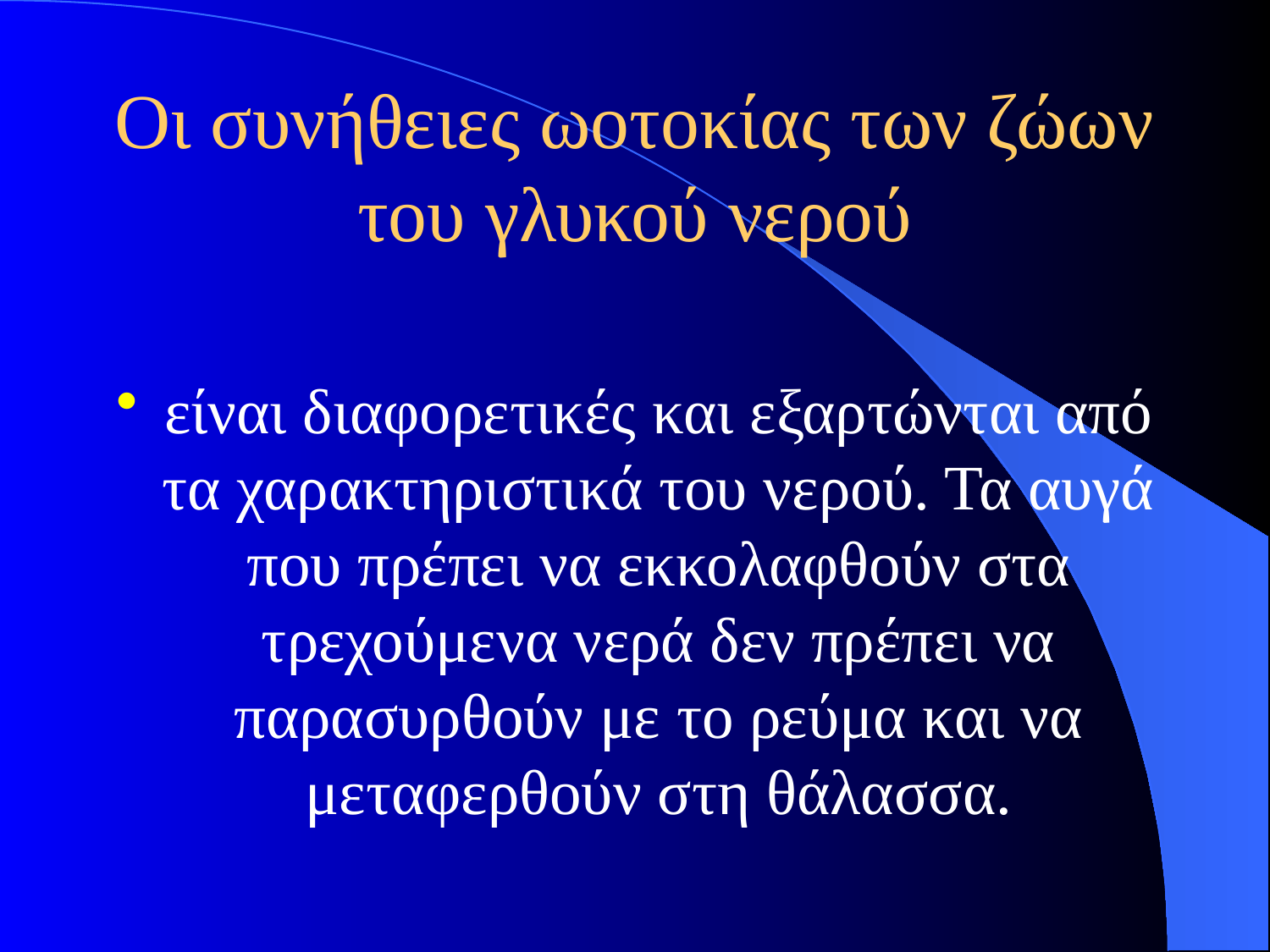

# Οι συνήθειες ωοτοκίας των ζώων του γλυκού νερού

είναι διαφορετικές και εξαρτώνται από τα χαρακτηριστικά του νερού. Τα αυγά που πρέπει να εκκολαφθούν στα τρεχούμενα νερά δεν πρέπει να παρασυρθούν με το ρεύμα και να μεταφερθούν στη θάλασσα.